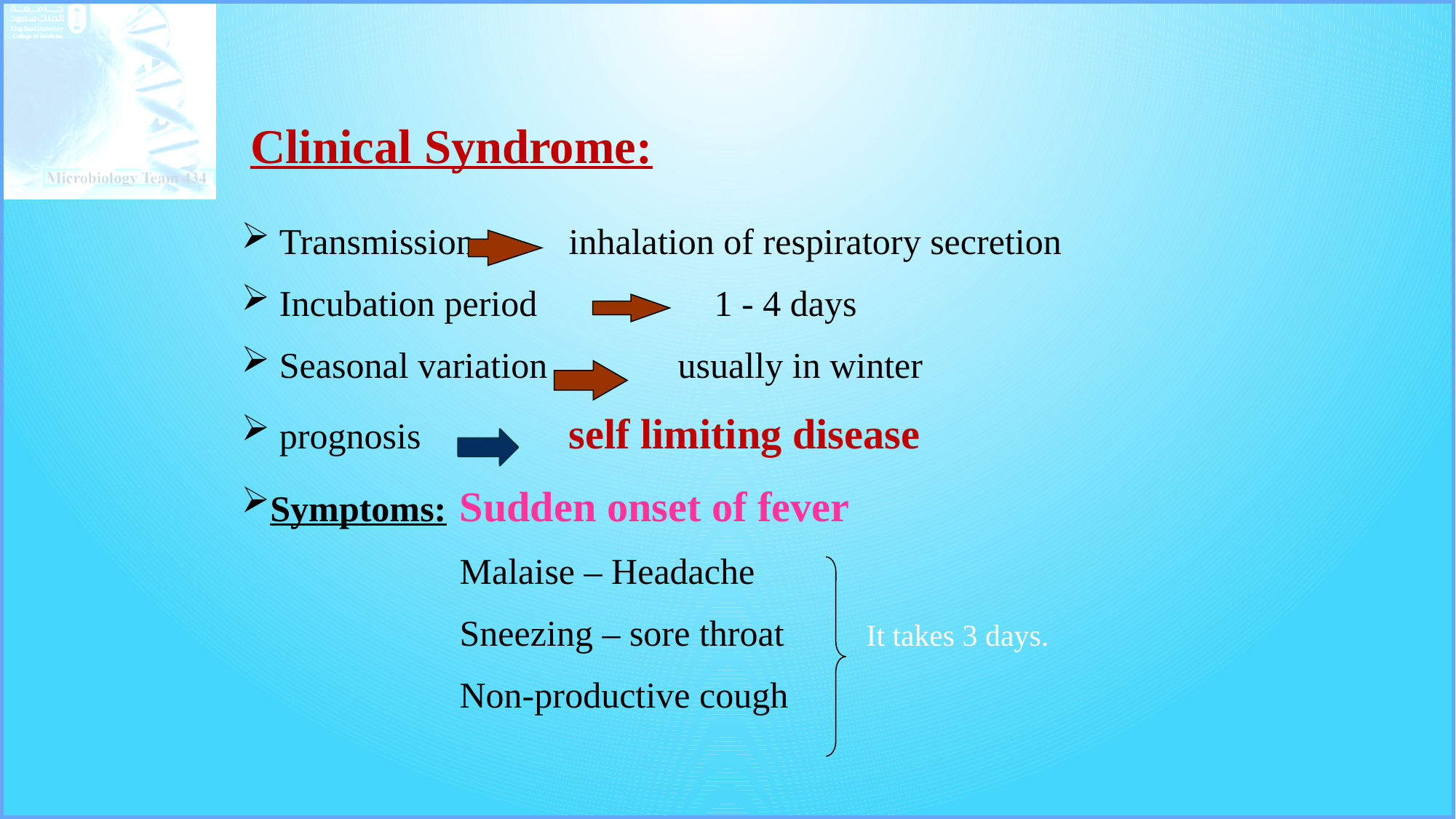

Clinical Syndrome:
 Transmission	inhalation of respiratory secretion
 Incubation period		    1 - 4 days
 Seasonal variation		usually in winter
 prognosis		self limiting disease
Symptoms:	Sudden onset of fever
		Malaise – Headache
		Sneezing – sore throat         It takes 3 days.
                        Non-productive cough